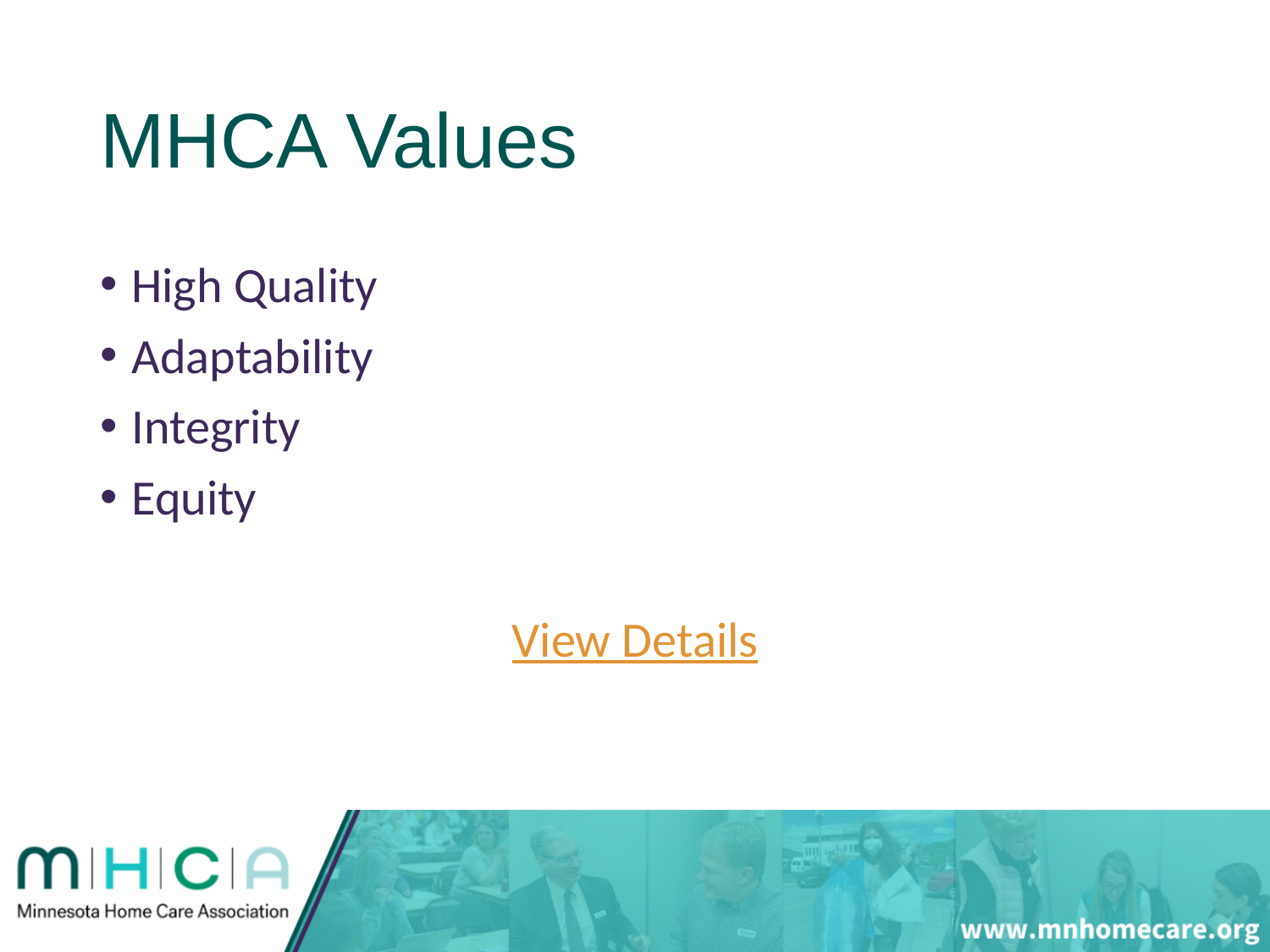

# MHCA Values
High Quality
Adaptability
Integrity
Equity

View Details